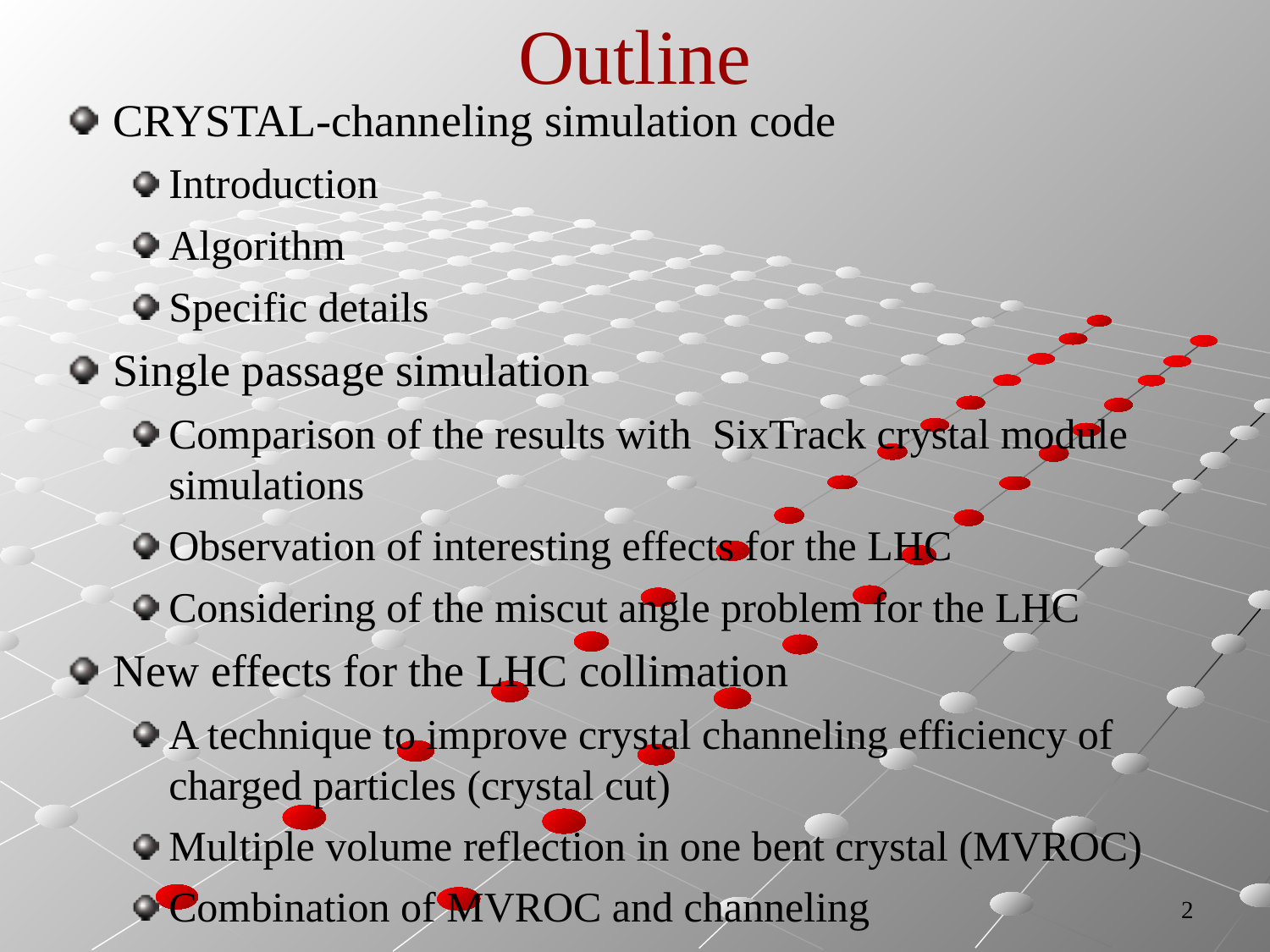

# Outline
CRYSTAL-channeling simulation code
Introduction
Algorithm
Specific details
Single passage simulation
Comparison of the results with  SixTrack crystal module simulations
Observation of interesting effects for the LHC
Considering of the miscut angle problem for the LHC
New effects for the LHC collimation
A technique to improve crystal channeling efficiency of charged particles (crystal cut)
Multiple volume reflection in one bent crystal (MVROC)
Combination of MVROC and channeling

2